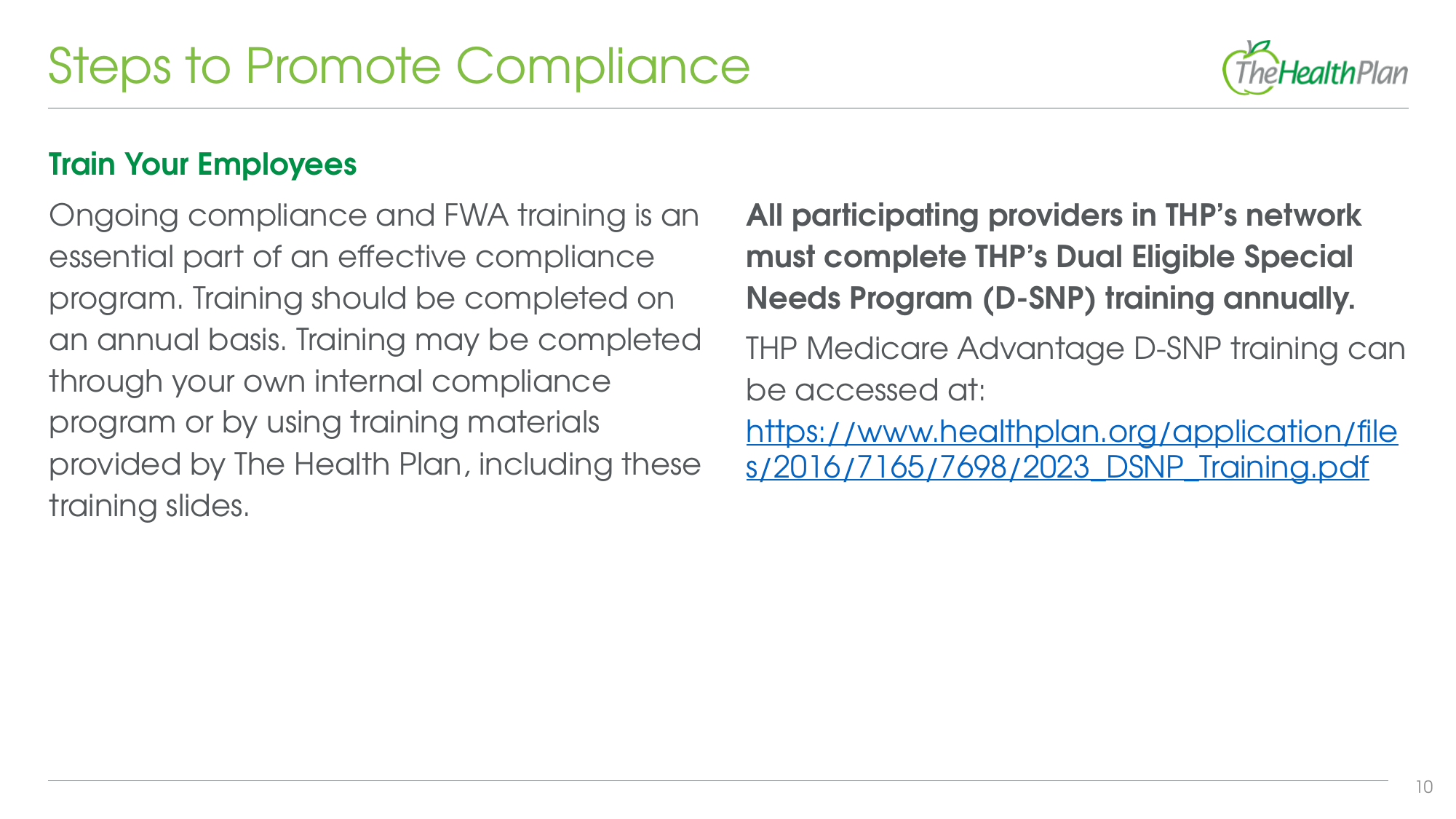

# Steps to Promote Compliance
Train Your Employees
Ongoing compliance and FWA training is an essential part of an effective compliance program. Training should be completed on an annual basis. Training may be completed through your own internal compliance program or by using training materials provided by The Health Plan, including these training slides.

All participating providers in THP’s network must complete THP’s Dual Eligible Special Needs Program (D-SNP) training annually.
THP Medicare Advantage D-SNP training can be accessed at: https://www.healthplan.org/application/files/2016/7165/7698/2023_DSNP_Training.pdf

10